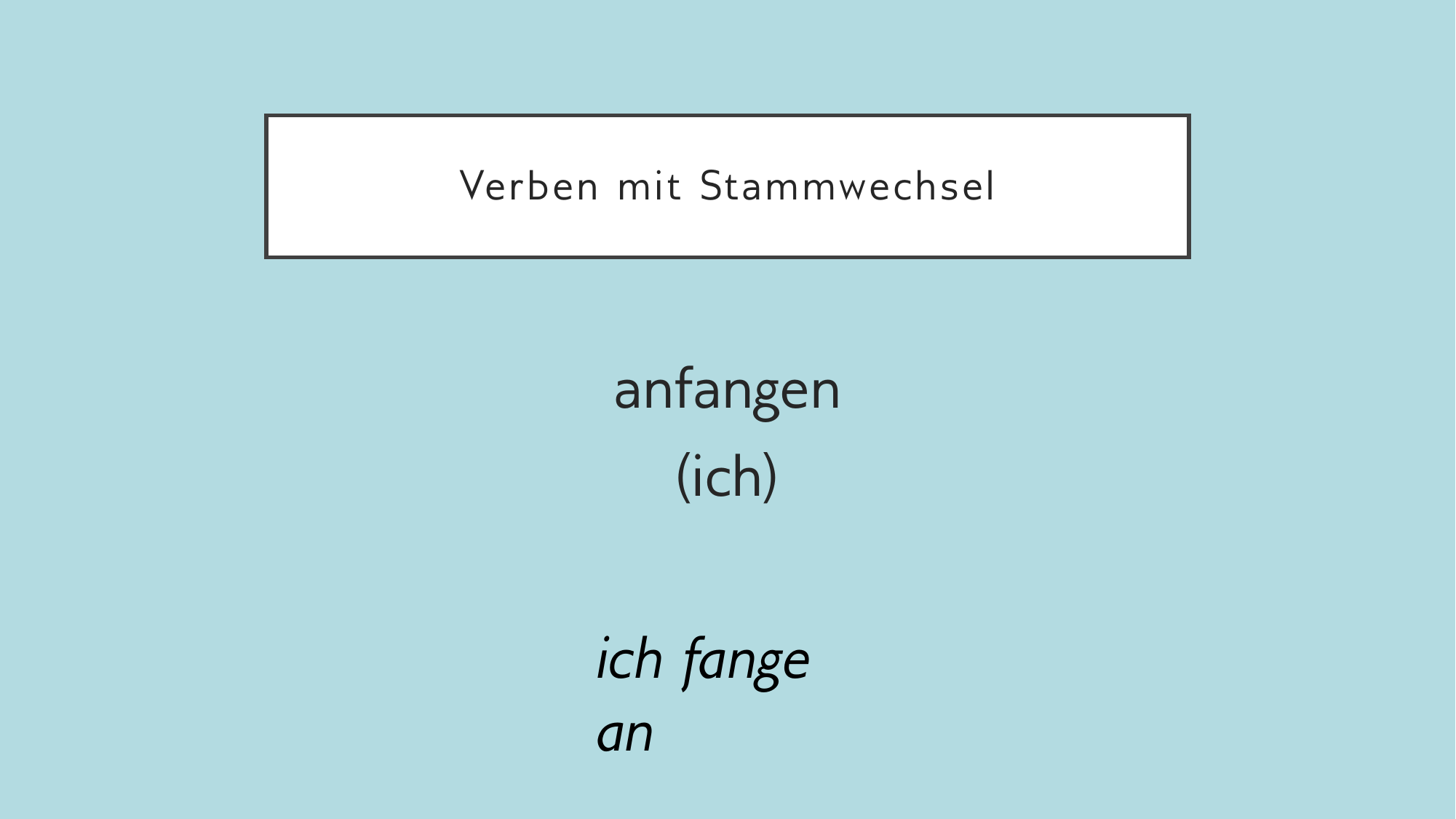

# Verben mit Stammwechsel
anfangen
(ich)
ich fange an